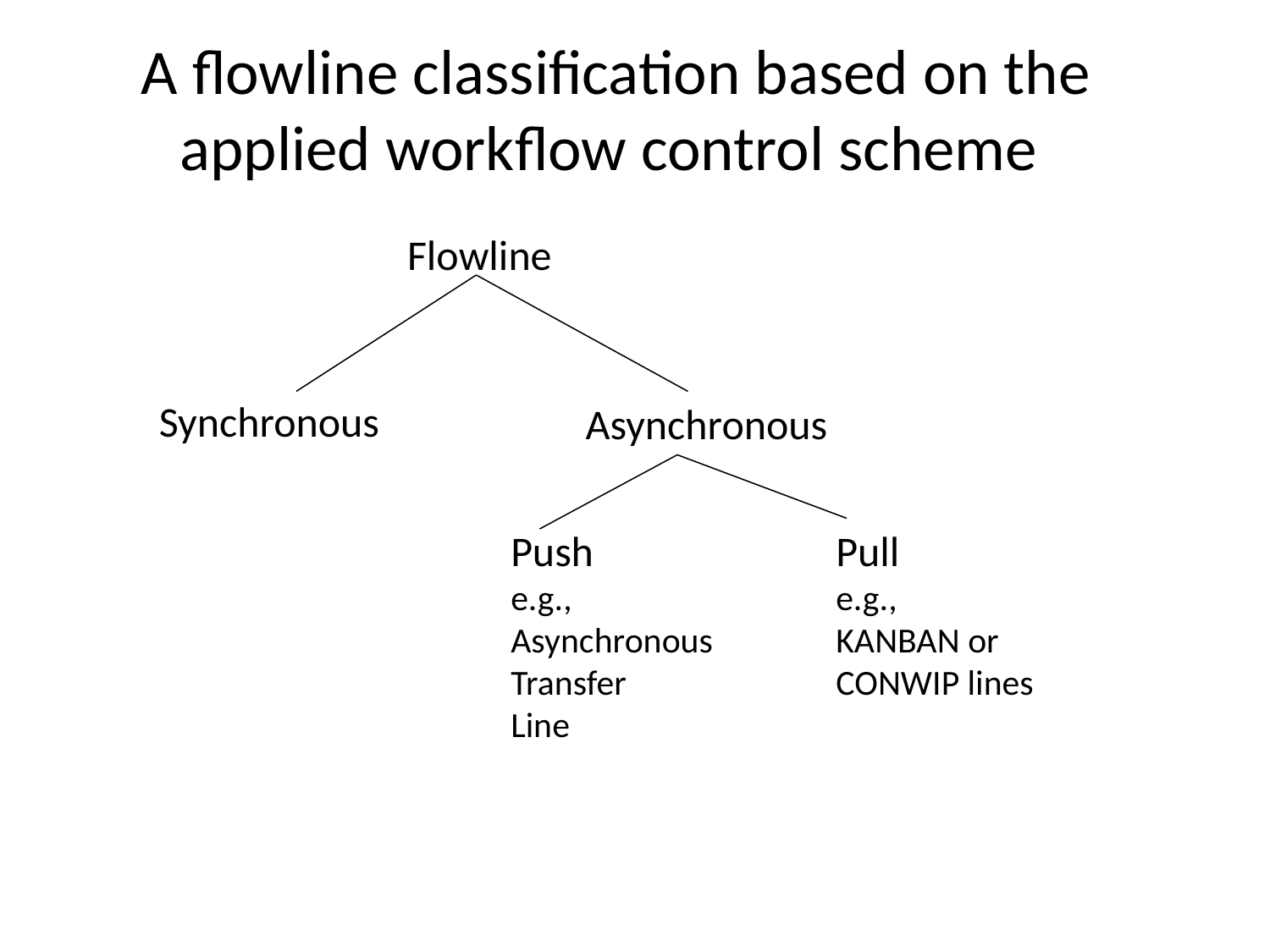

# A flowline classification based on the applied workflow control scheme
Flowline

Synchronous
Asynchronous

Push
e.g.,
Asynchronous
Transfer
Line
Pull
e.g.,
KANBAN or
CONWIP lines